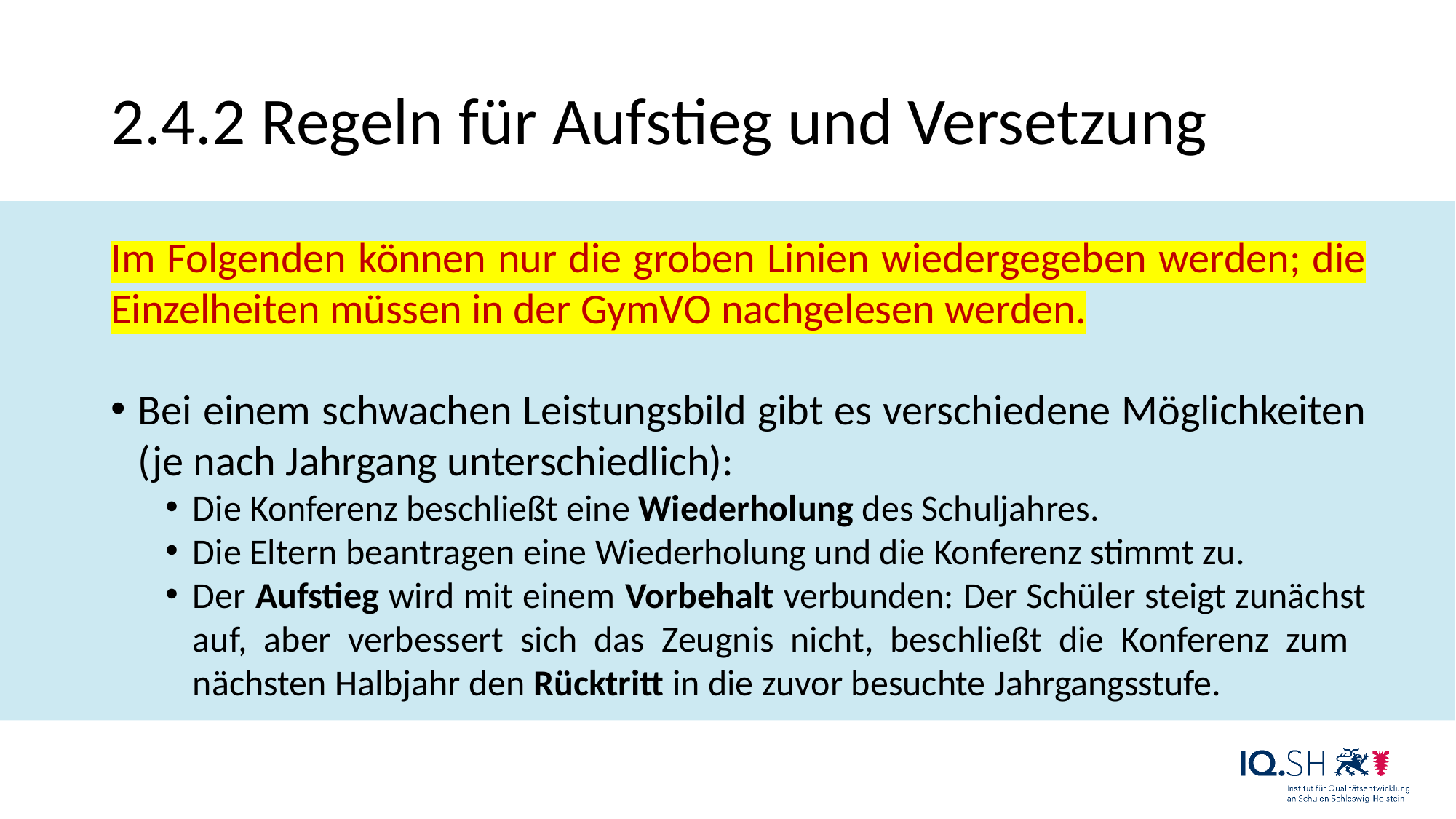

# 2.4.2 Regeln für Aufstieg und Versetzung
Im Folgenden können nur die groben Linien wiedergegeben werden; die Einzelheiten müssen in der GymVO nachgelesen werden.

Bei einem schwachen Leistungsbild gibt es verschiedene Möglichkeiten (je nach Jahrgang unterschiedlich):
Die Konferenz beschließt eine Wiederholung des Schuljahres.
Die Eltern beantragen eine Wiederholung und die Konferenz stimmt zu.
Der Aufstieg wird mit einem Vorbehalt verbunden: Der Schüler steigt zunächst auf, aber verbessert sich das Zeugnis nicht, beschließt die Konferenz zum  nächsten Halbjahr den Rücktritt in die zuvor besuchte Jahrgangsstufe.